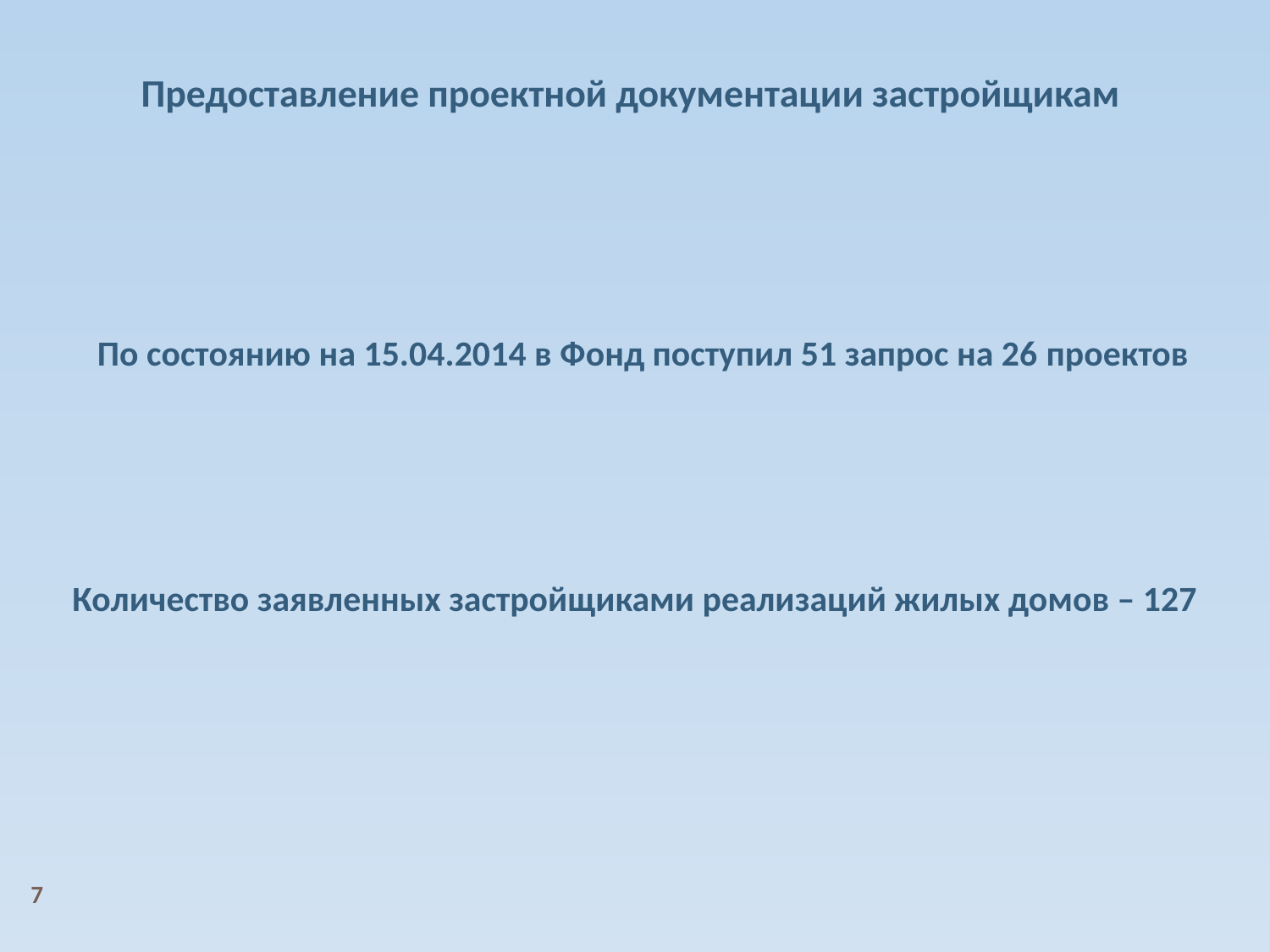

Предоставление проектной документации застройщикам

   По состоянию на 15.04.2014 в Фонд поступил 51 запрос на 26 проектов

Количество заявленных застройщиками реализаций жилых домов – 127
7